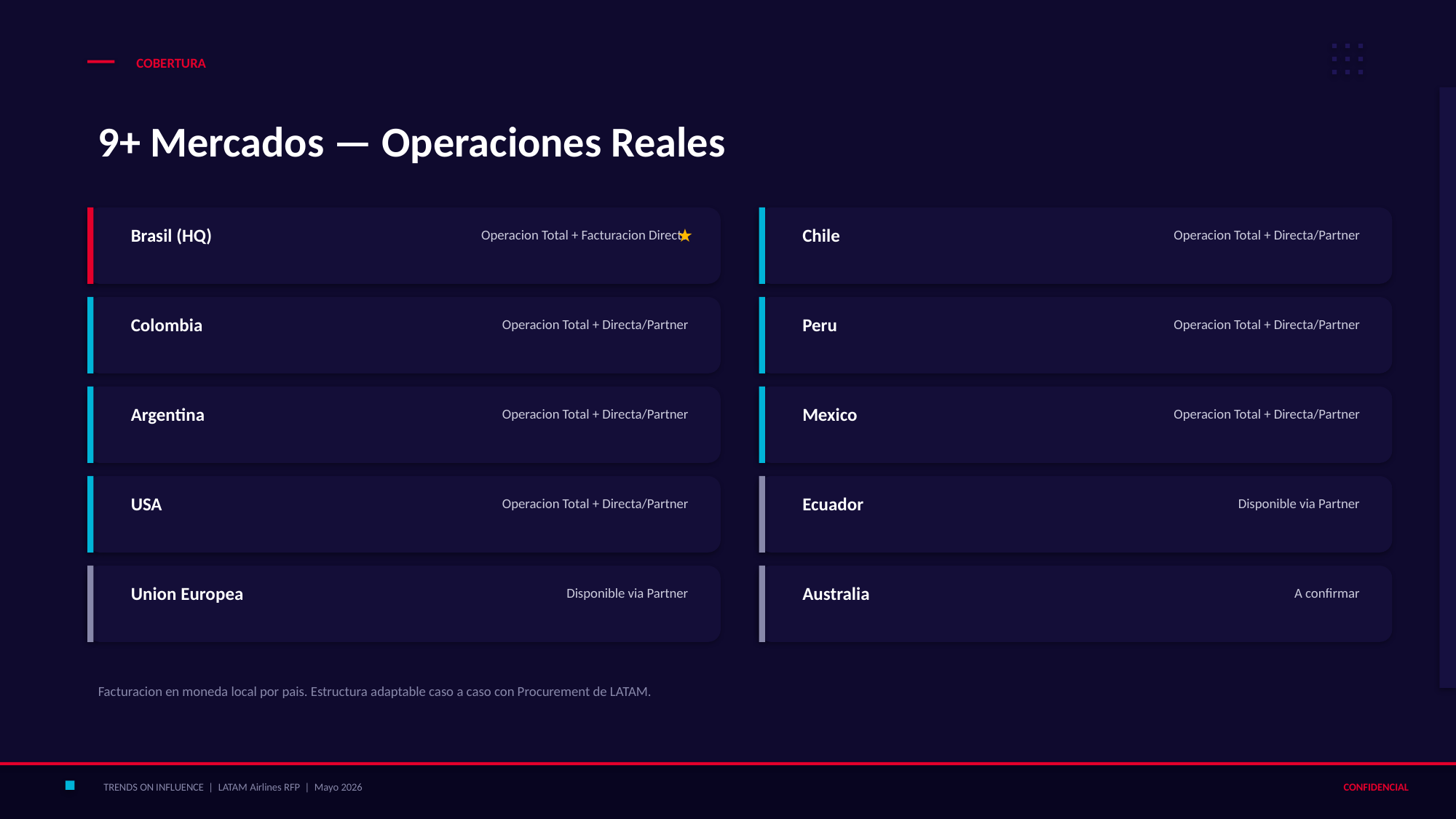

COBERTURA

9+ Mercados — Operaciones Reales

Brasil (HQ)
★
Chile
Operacion Total + Facturacion Directa
Operacion Total + Directa/Partner

Colombia
Peru
Operacion Total + Directa/Partner
Operacion Total + Directa/Partner

Argentina
Mexico
Operacion Total + Directa/Partner
Operacion Total + Directa/Partner

USA
Ecuador
Operacion Total + Directa/Partner
Disponible via Partner

Union Europea
Australia
Disponible via Partner
A confirmar
Facturacion en moneda local por pais. Estructura adaptable caso a caso con Procurement de LATAM.

TRENDS ON INFLUENCE  |  LATAM Airlines RFP  |  Mayo 2026
CONFIDENCIAL